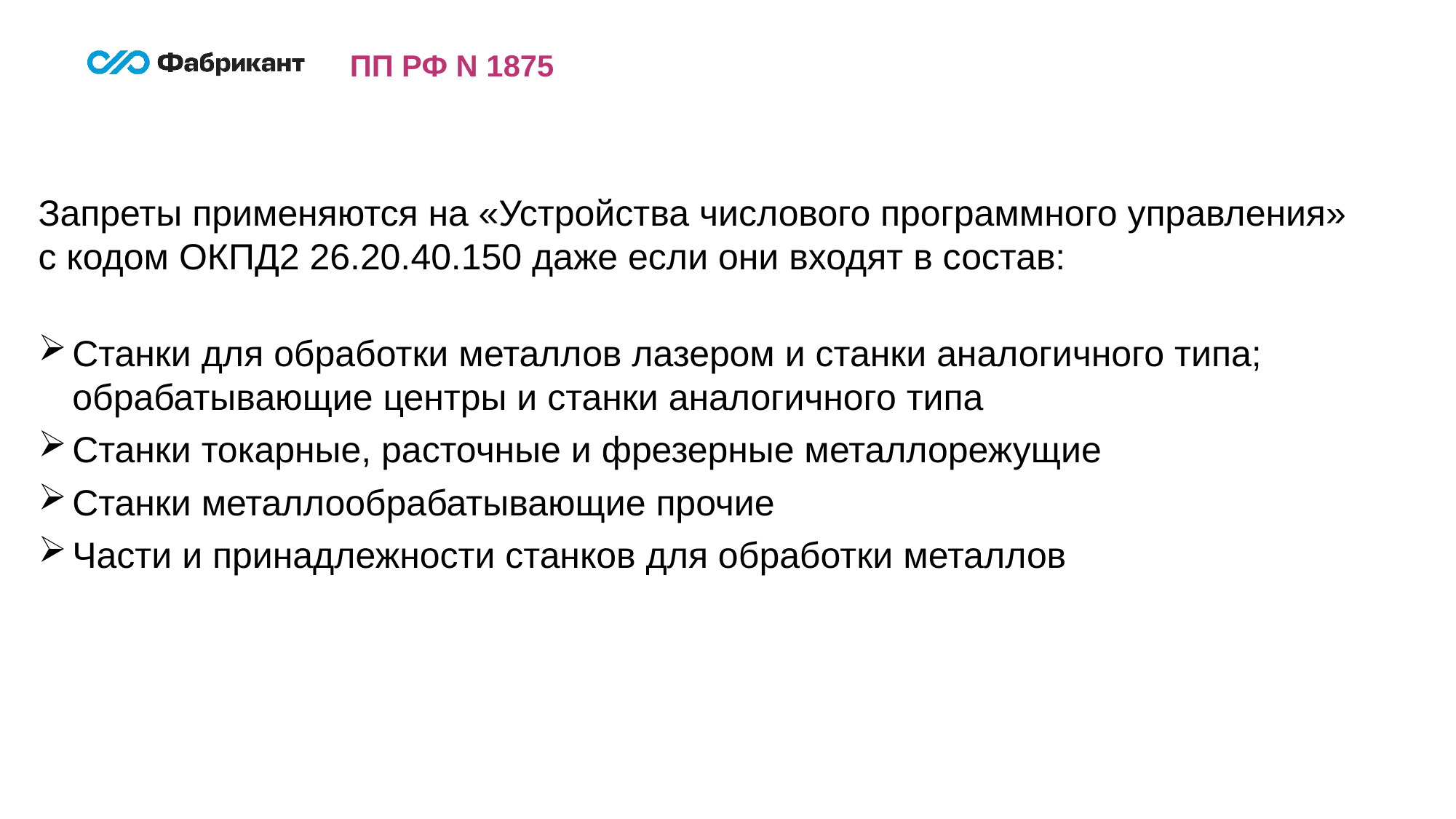

ПП РФ N 1875
Запреты применяются на «Устройства числового программного управления» с кодом ОКПД2 26.20.40.150 даже если они входят в состав:
Станки для обработки металлов лазером и станки аналогичного типа; обрабатывающие центры и станки аналогичного типа
Станки токарные, расточные и фрезерные металлорежущие
Станки металлообрабатывающие прочие
Части и принадлежности станков для обработки металлов